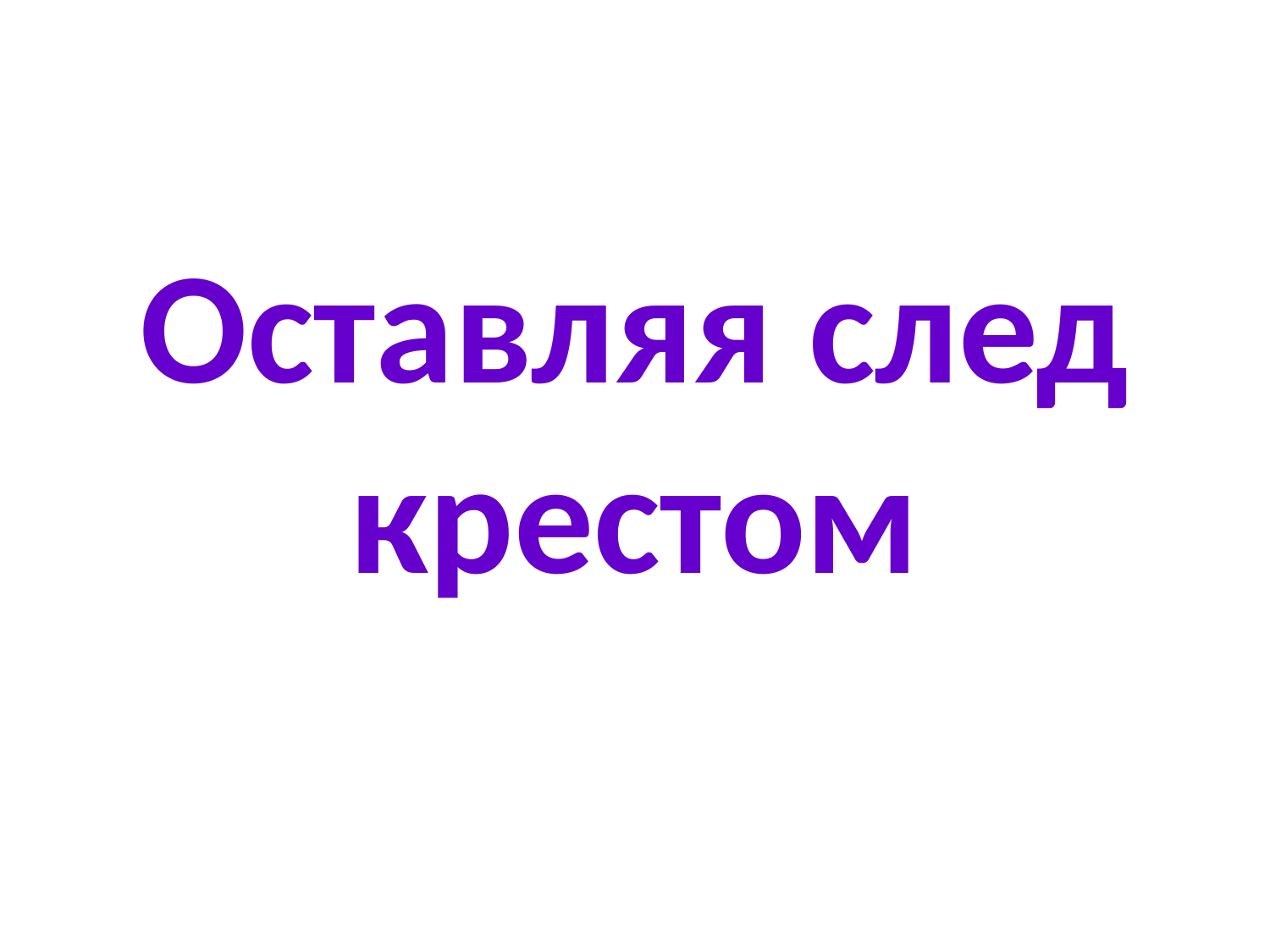

Оставляя след крестом
# Оставляя след крестом.